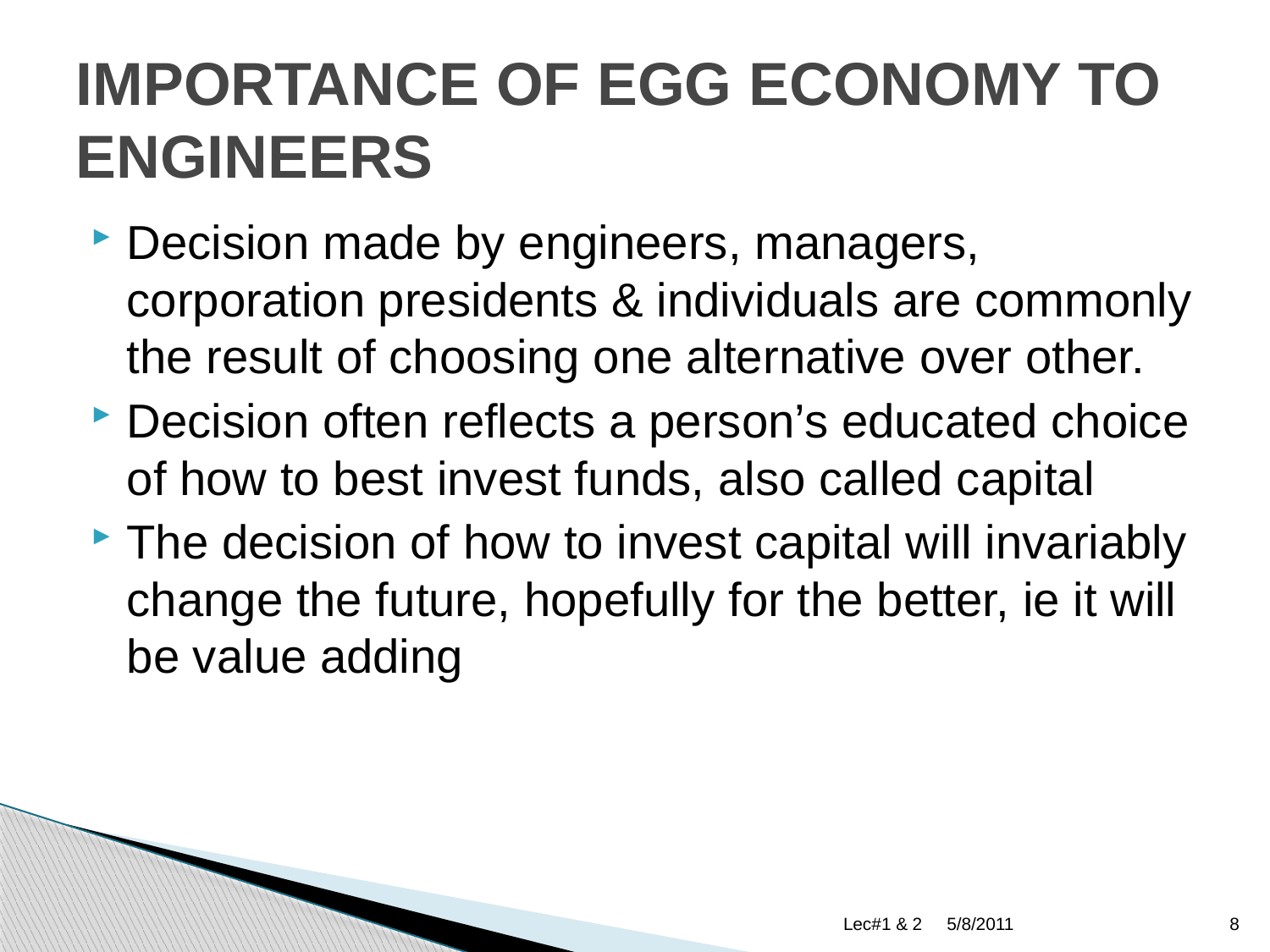

# IMPORTANCE OF EGG ECONOMY TO ENGINEERS
Decision made by engineers, managers, corporation presidents & individuals are commonly the result of choosing one alternative over other.
Decision often reflects a person’s educated choice of how to best invest funds, also called capital
The decision of how to invest capital will invariably change the future, hopefully for the better, ie it will be value adding
Lec#1 & 2
5/8/2011
8